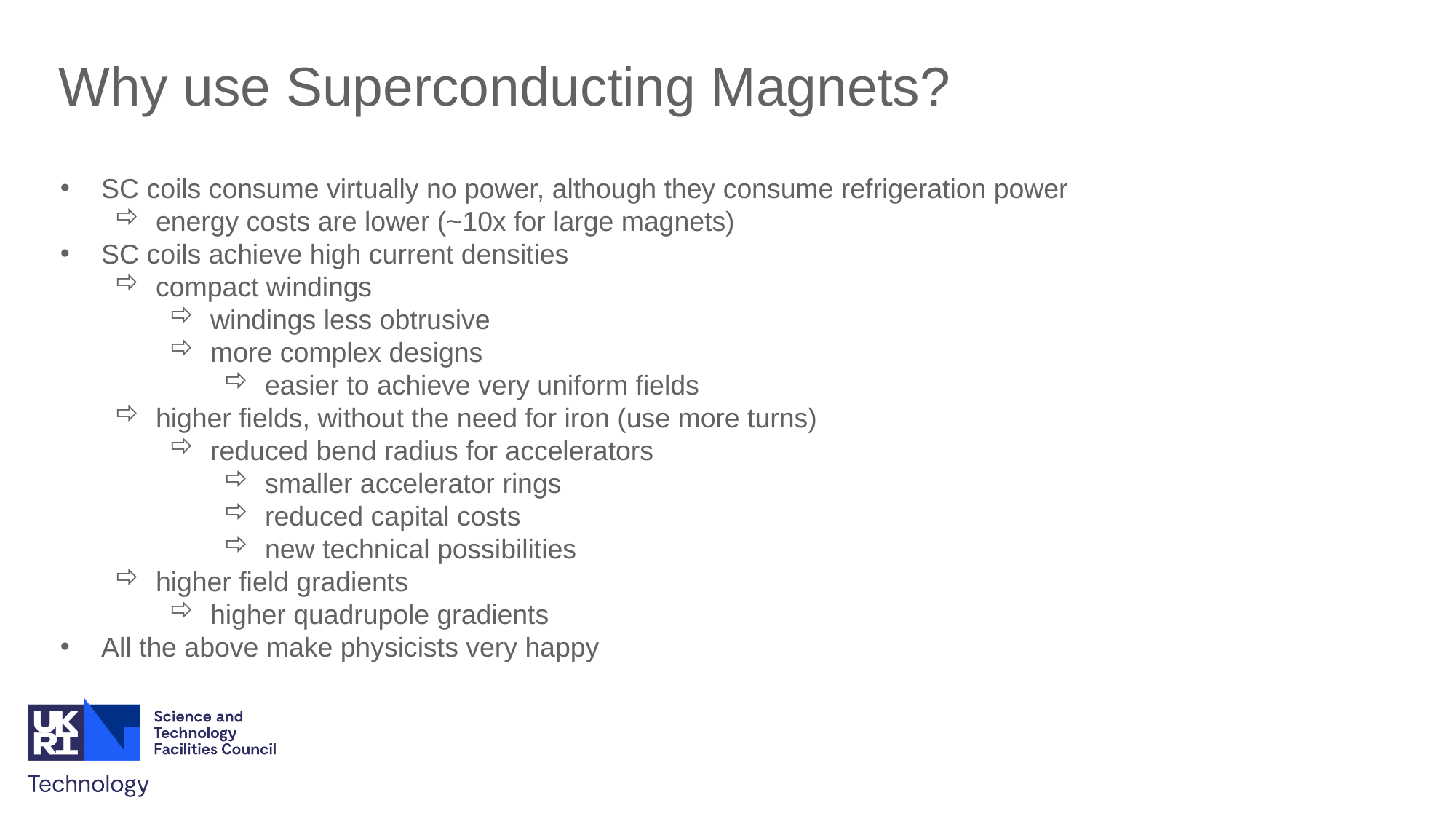

Why use Superconducting Magnets?
SC coils consume virtually no power, although they consume refrigeration power
energy costs are lower (~10x for large magnets)
SC coils achieve high current densities
compact windings
windings less obtrusive
more complex designs
easier to achieve very uniform fields
higher fields, without the need for iron (use more turns)
reduced bend radius for accelerators
smaller accelerator rings
reduced capital costs
new technical possibilities
higher field gradients
higher quadrupole gradients
All the above make physicists very happy